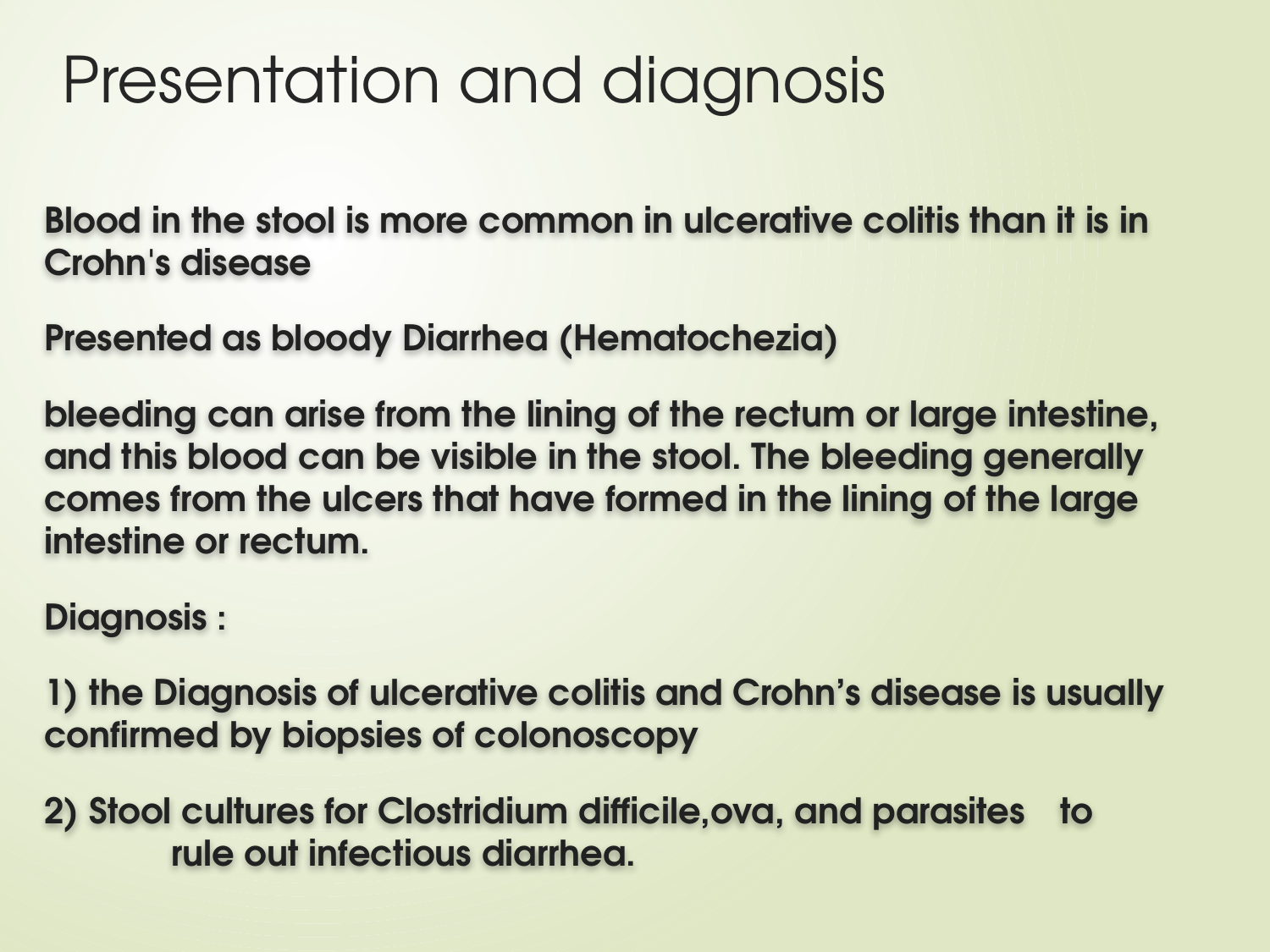

# Presentation and diagnosis
Blood in the stool is more common in ulcerative colitis than it is in Crohn's disease
Presented as bloody Diarrhea (Hematochezia)
bleeding can arise from the lining of the rectum or large intestine, and this blood can be visible in the stool. The bleeding generally comes from the ulcers that have formed in the lining of the large intestine or rectum.
Diagnosis :
1) the Diagnosis of ulcerative colitis and Crohn’s disease is usually confirmed by biopsies of colonoscopy
2) Stool cultures for Clostridium difficile,ova, and parasites	to	rule out infectious diarrhea.